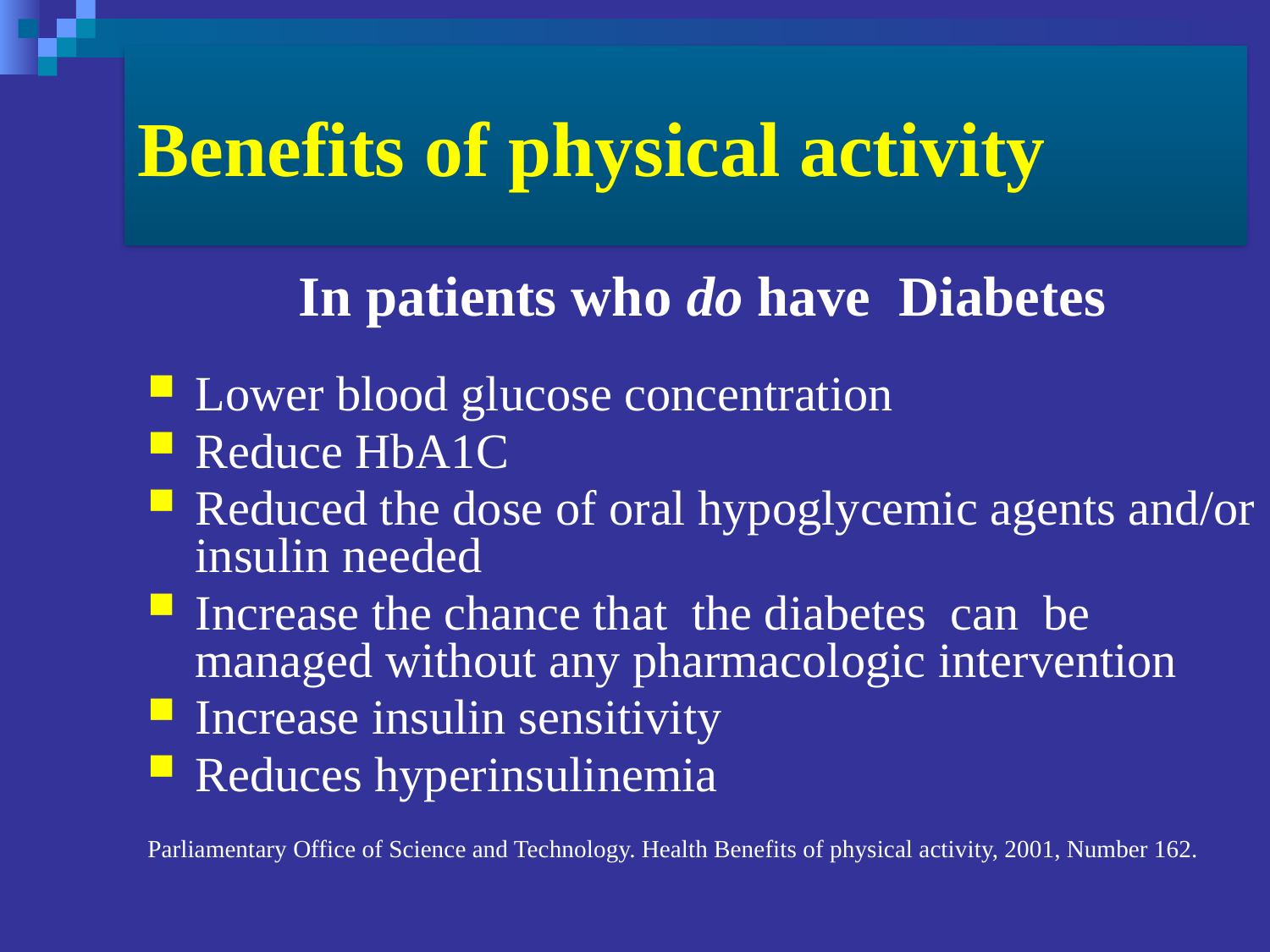

# Benefits of physical activity
In patients who do have  Diabetes

Lower blood glucose concentration
Reduce HbA1C
Reduced the dose of oral hypoglycemic agents and/or insulin needed
Increase the chance that  the diabetes  can  be managed without any pharmacologic intervention
Increase insulin sensitivity
Reduces hyperinsulinemia

Parliamentary Office of Science and Technology. Health Benefits of physical activity, 2001, Number 162.